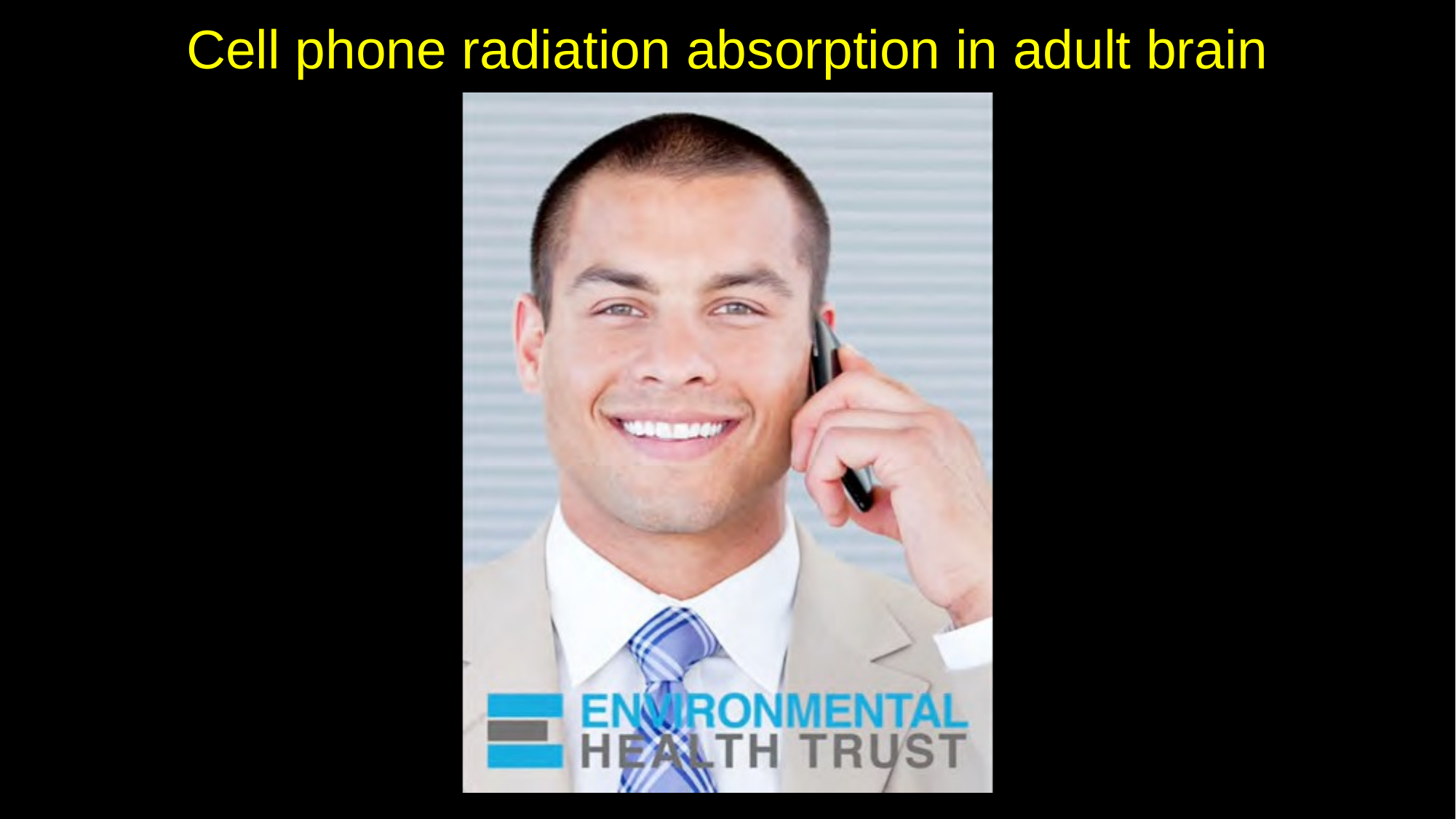

# Cell phone radiation absorption in adult brain